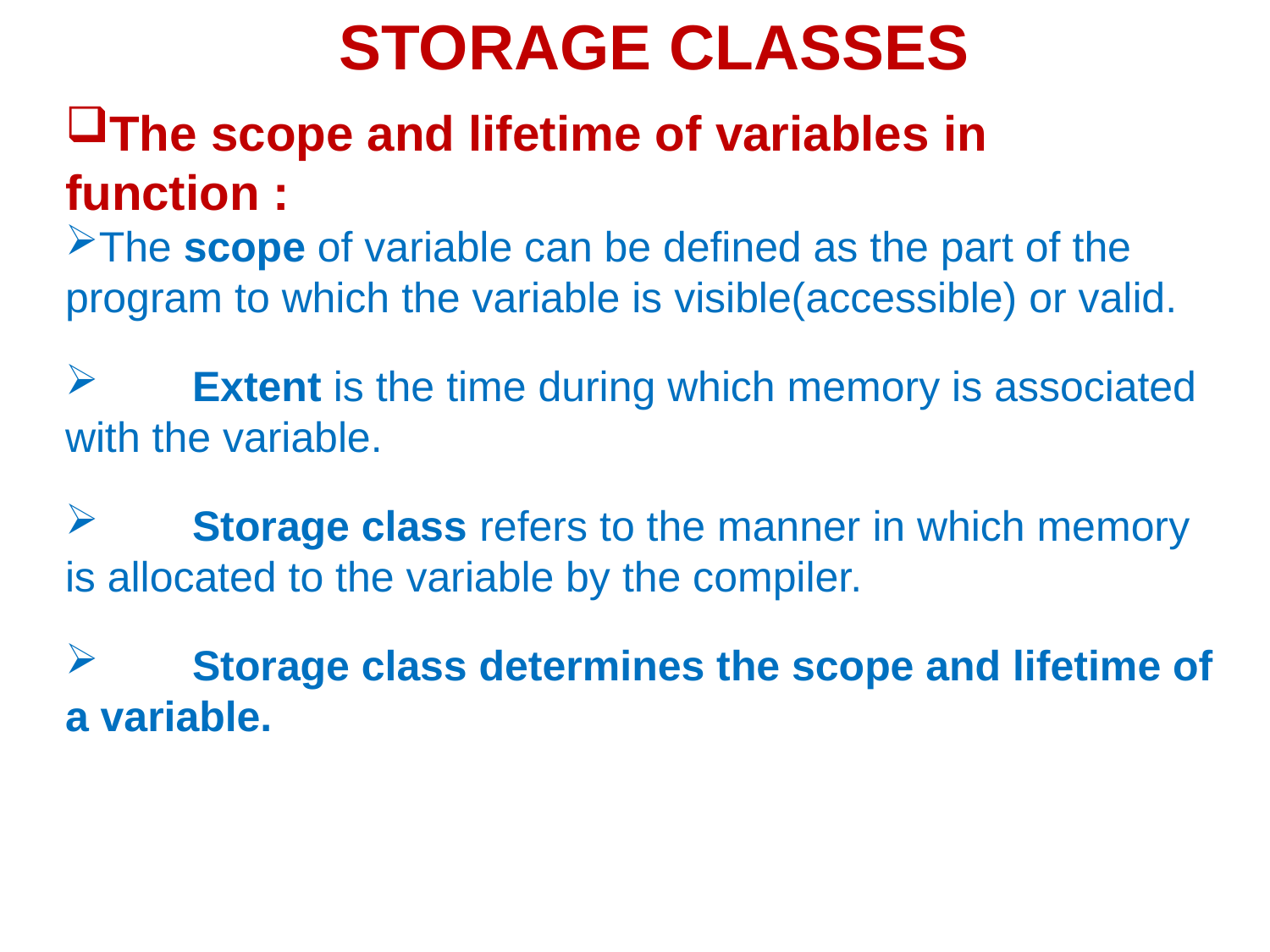

STORAGE CLASSES
The scope and lifetime of variables in function :
The scope of variable can be defined as the part of the program to which the variable is visible(accessible) or valid.

	Extent is the time during which memory is associated with the variable.

	Storage class refers to the manner in which memory is allocated to the variable by the compiler.

	Storage class determines the scope and lifetime of a variable.